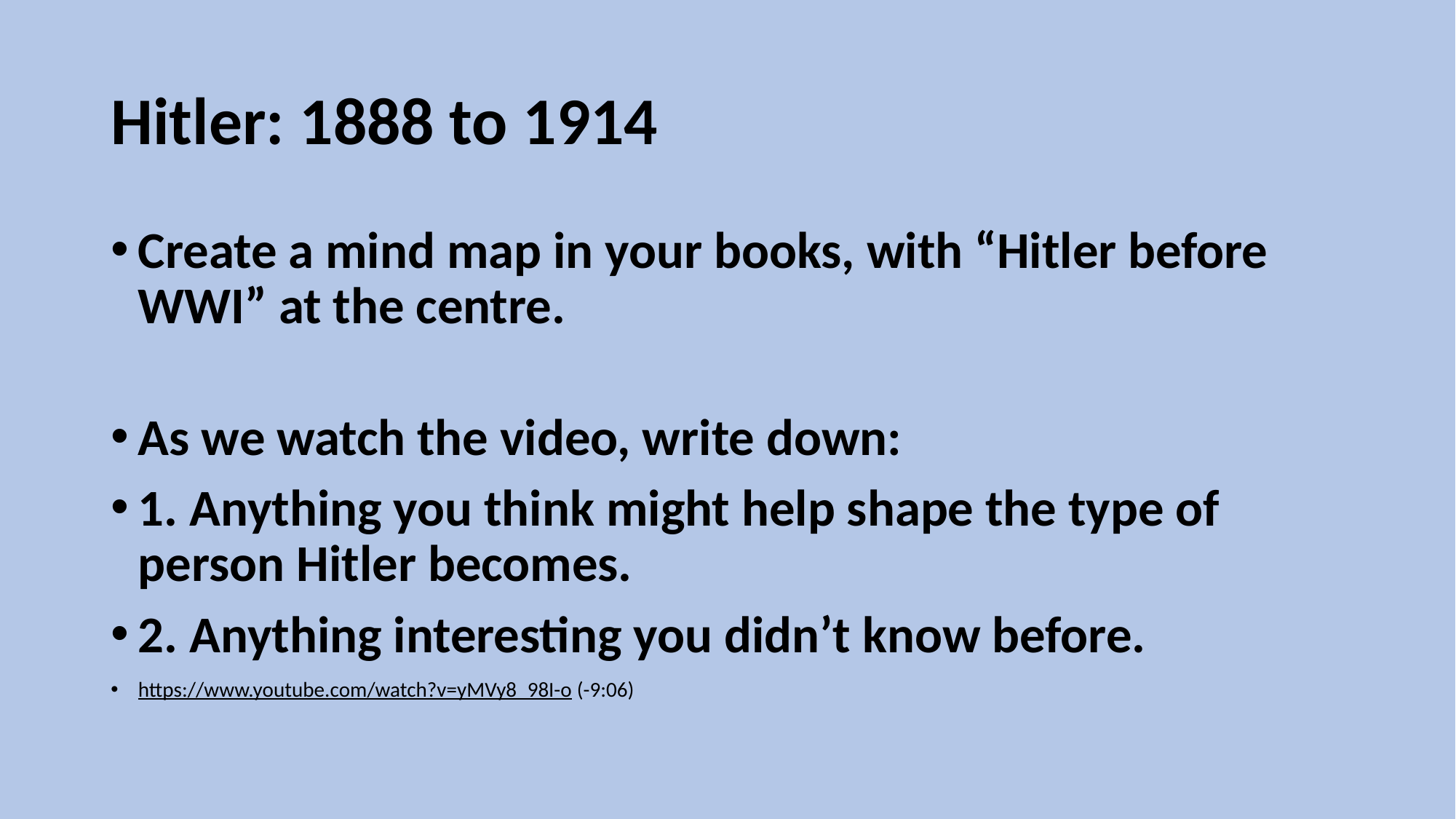

# Hitler: 1888 to 1914
Create a mind map in your books, with “Hitler before WWI” at the centre.

As we watch the video, write down:
1. Anything you think might help shape the type of person Hitler becomes.
2. Anything interesting you didn’t know before.
https://www.youtube.com/watch?v=yMVy8_98I-o (-9:06)